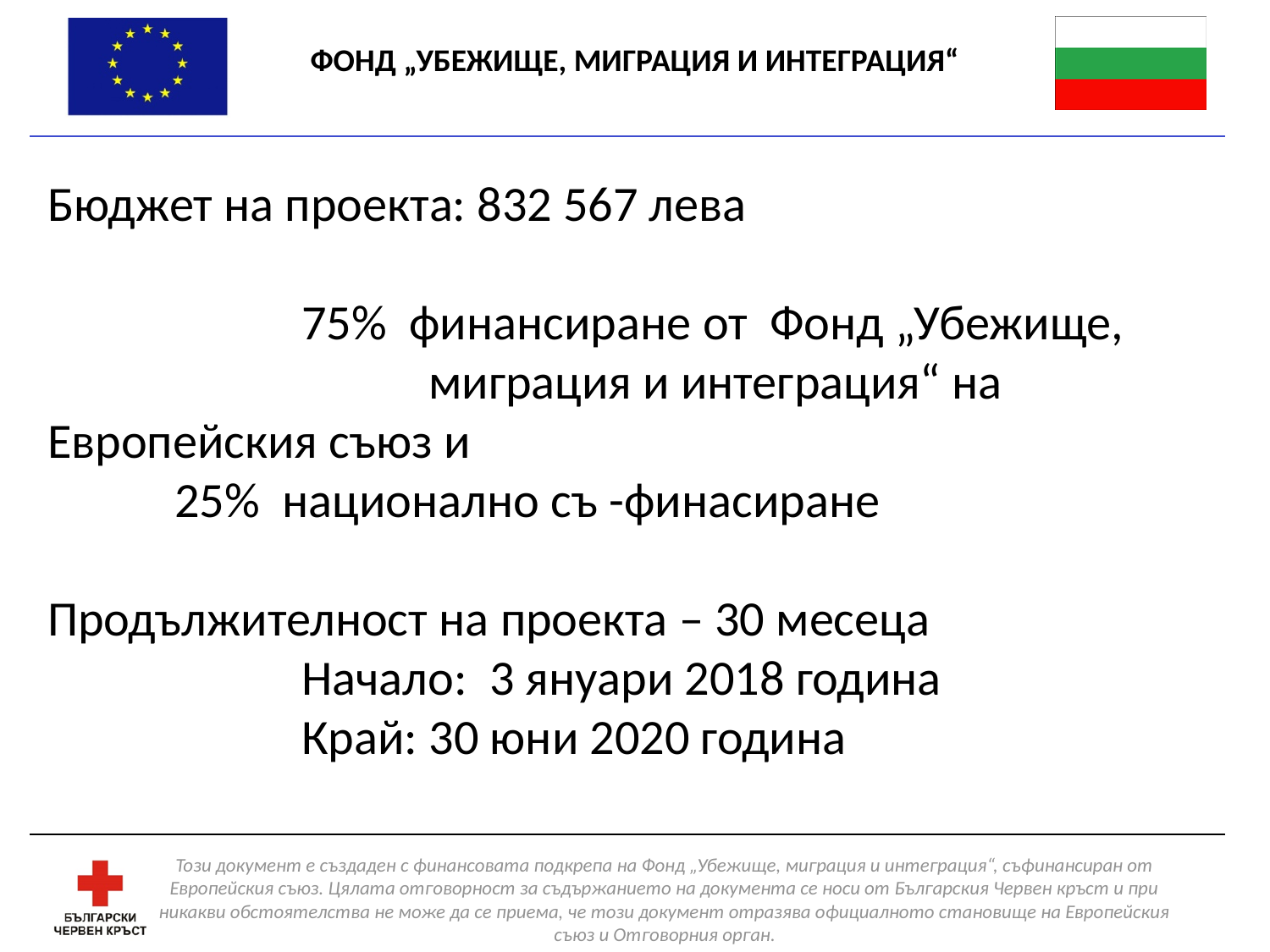

# Бюджет на проекта: 832 567 лева 75%  финансиране от  Фонд „Убежище, 				миграция и интеграция“ на Европейския съюз и 25%  национално съ -финасиране Продължителност на проекта – 30 месеца Начало:  3 януари 2018 година Край: 30 юни 2020 година
Този документ е създаден с финансовата подкрепа на Фонд „Убежище, миграция и интеграция“, съфинансиран от Европейския съюз. Цялата отговорност за съдържанието на документа се носи от Българския Червен кръст и при никакви обстоятелства не може да се приема, че този документ отразява официалното становище на Европейския съюз и Отговорния орган.